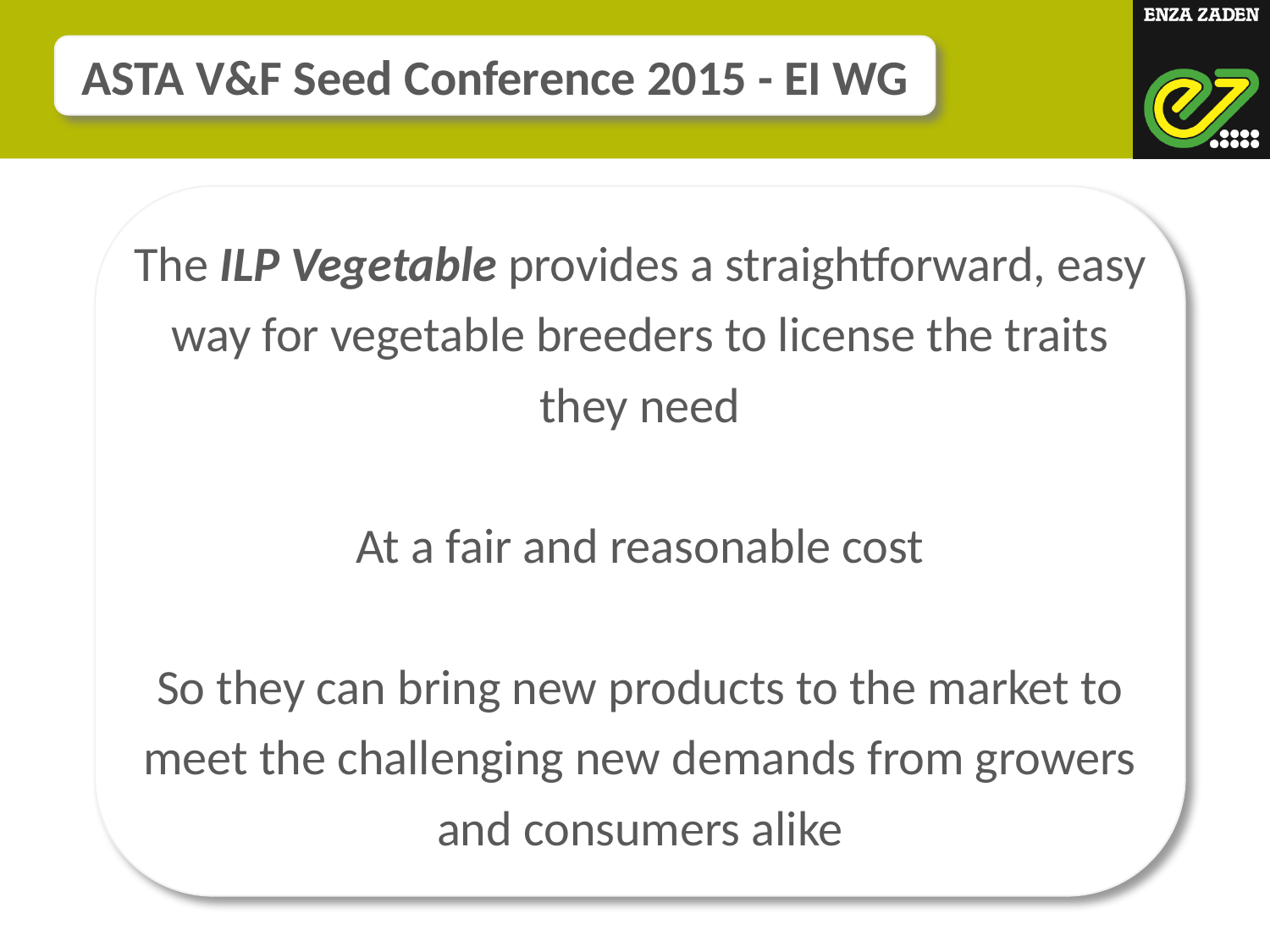

ASTA V&F Seed Conference 2015 - EI WG
The ILP Vegetable provides a straightforward, easy way for vegetable breeders to license the traits they need

At a fair and reasonable cost

So they can bring new products to the market to meet the challenging new demands from growers and consumers alike